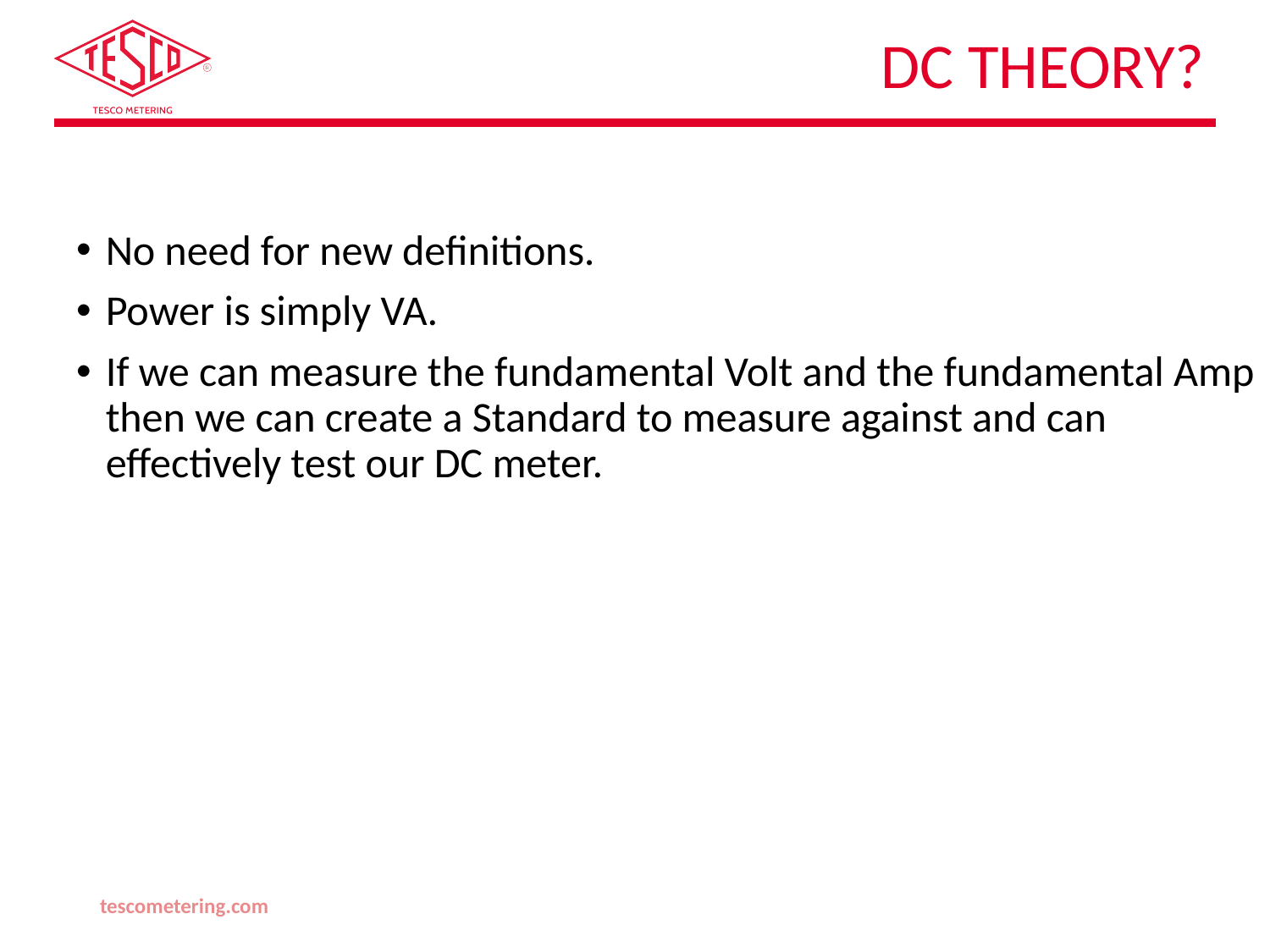

# DC Theory?
No need for new definitions.
Power is simply VA.
If we can measure the fundamental Volt and the fundamental Amp then we can create a Standard to measure against and can effectively test our DC meter.

tescometering.com